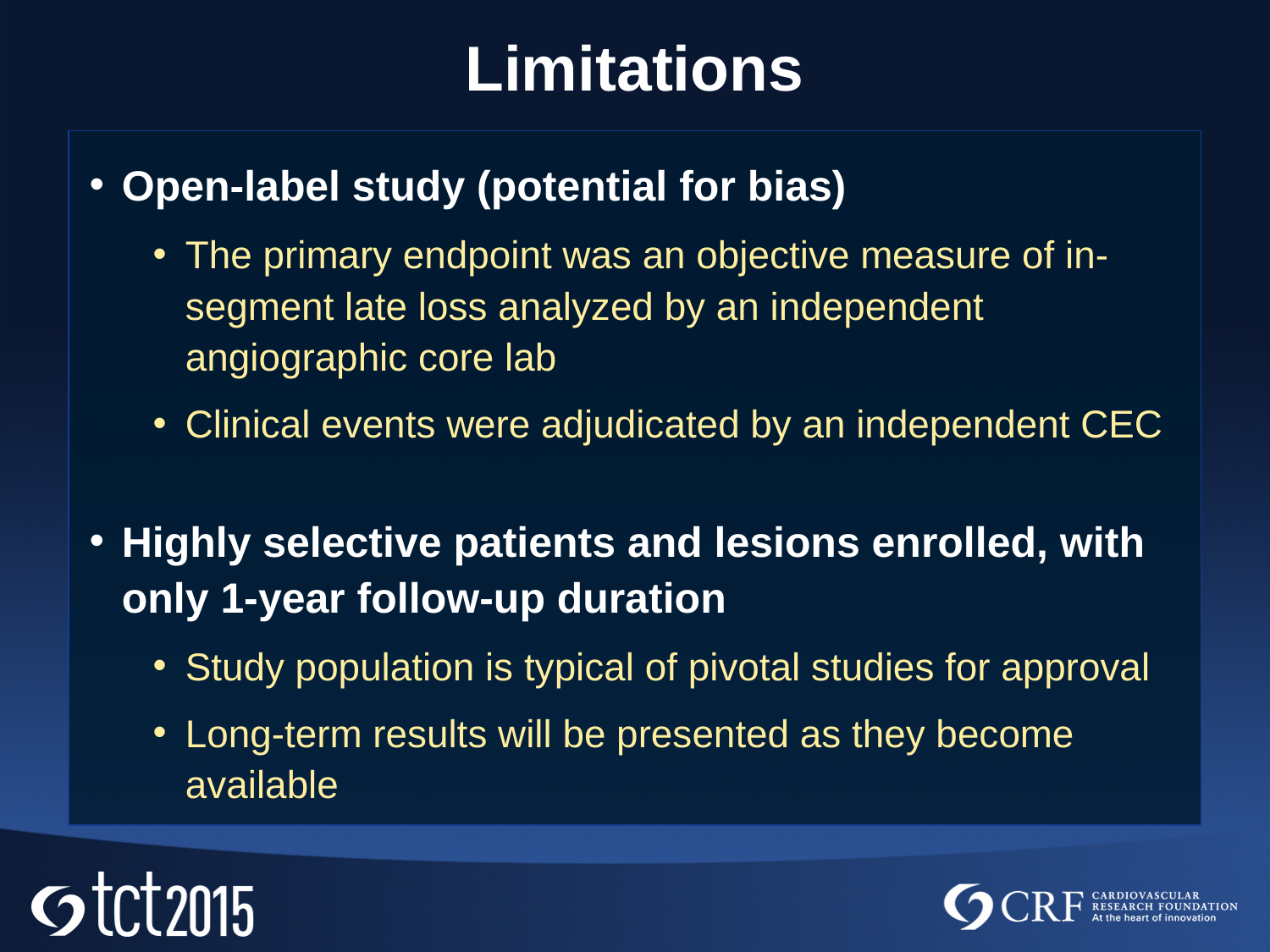

Limitations

Open-label study (potential for bias)
The primary endpoint was an objective measure of in-segment late loss analyzed by an independent angiographic core lab
Clinical events were adjudicated by an independent CEC
Highly selective patients and lesions enrolled, with only 1-year follow-up duration
Study population is typical of pivotal studies for approval
Long-term results will be presented as they become available